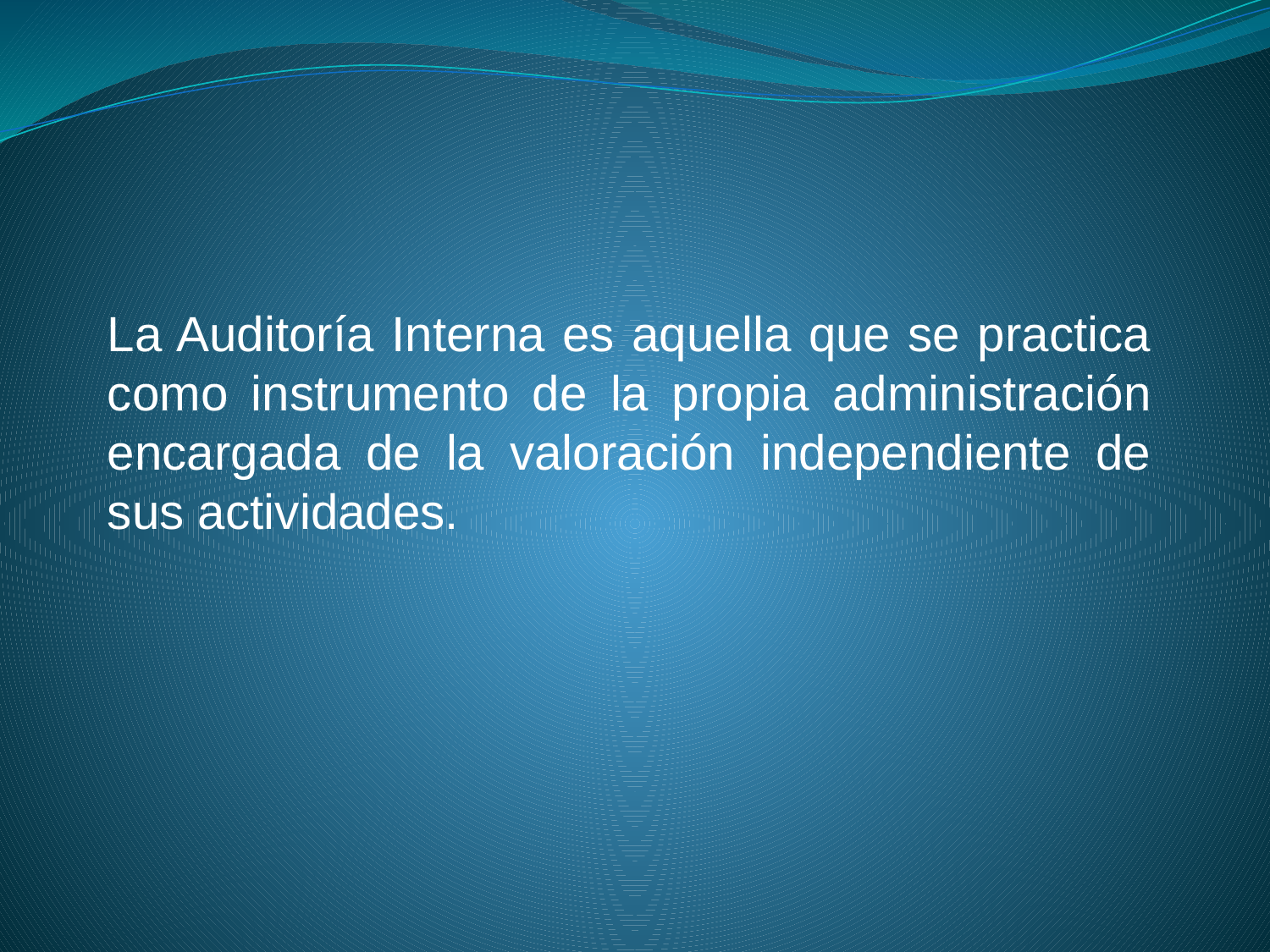

La Auditoría Interna es aquella que se practica como instrumento de la propia administración encargada de la valoración independiente de sus actividades.